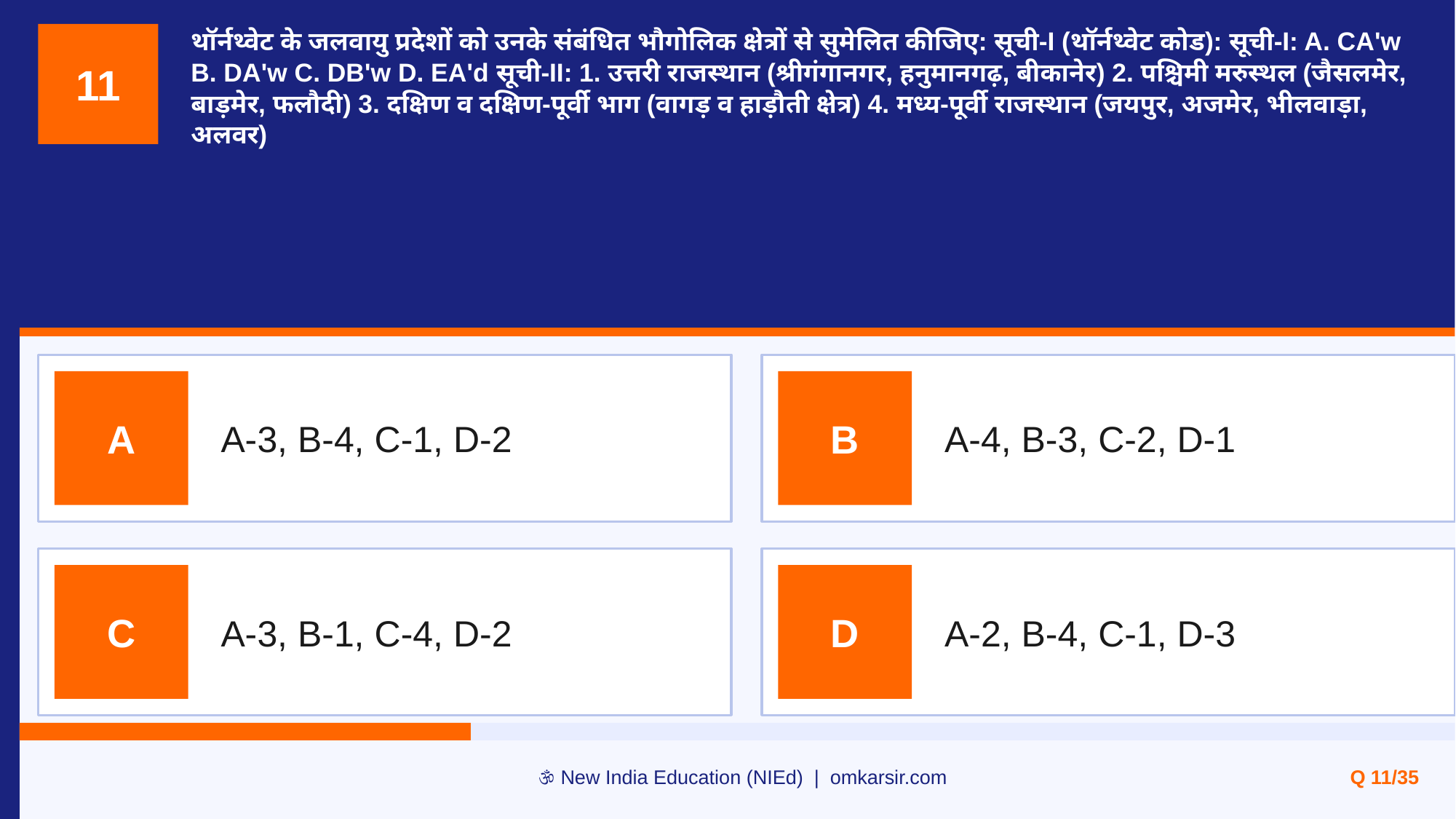

थॉर्नथ्वेट के जलवायु प्रदेशों को उनके संबंधित भौगोलिक क्षेत्रों से सुमेलित कीजिए: सूची-I (थॉर्नथ्वेट कोड): सूची-I: A. CA'w B. DA'w C. DB'w D. EA'd सूची-II: 1. उत्तरी राजस्थान (श्रीगंगानगर, हनुमानगढ़, बीकानेर) 2. पश्चिमी मरुस्थल (जैसलमेर, बाड़मेर, फलौदी) 3. दक्षिण व दक्षिण-पूर्वी भाग (वागड़ व हाड़ौती क्षेत्र) 4. मध्य-पूर्वी राजस्थान (जयपुर, अजमेर, भीलवाड़ा, अलवर)
11

A-3, B-4, C-1, D-2
A-4, B-3, C-2, D-1
A
B

A-3, B-1, C-4, D-2
A-2, B-4, C-1, D-3
C
D

🕉️ New India Education (NIEd)  |  omkarsir.com
Q 11/35